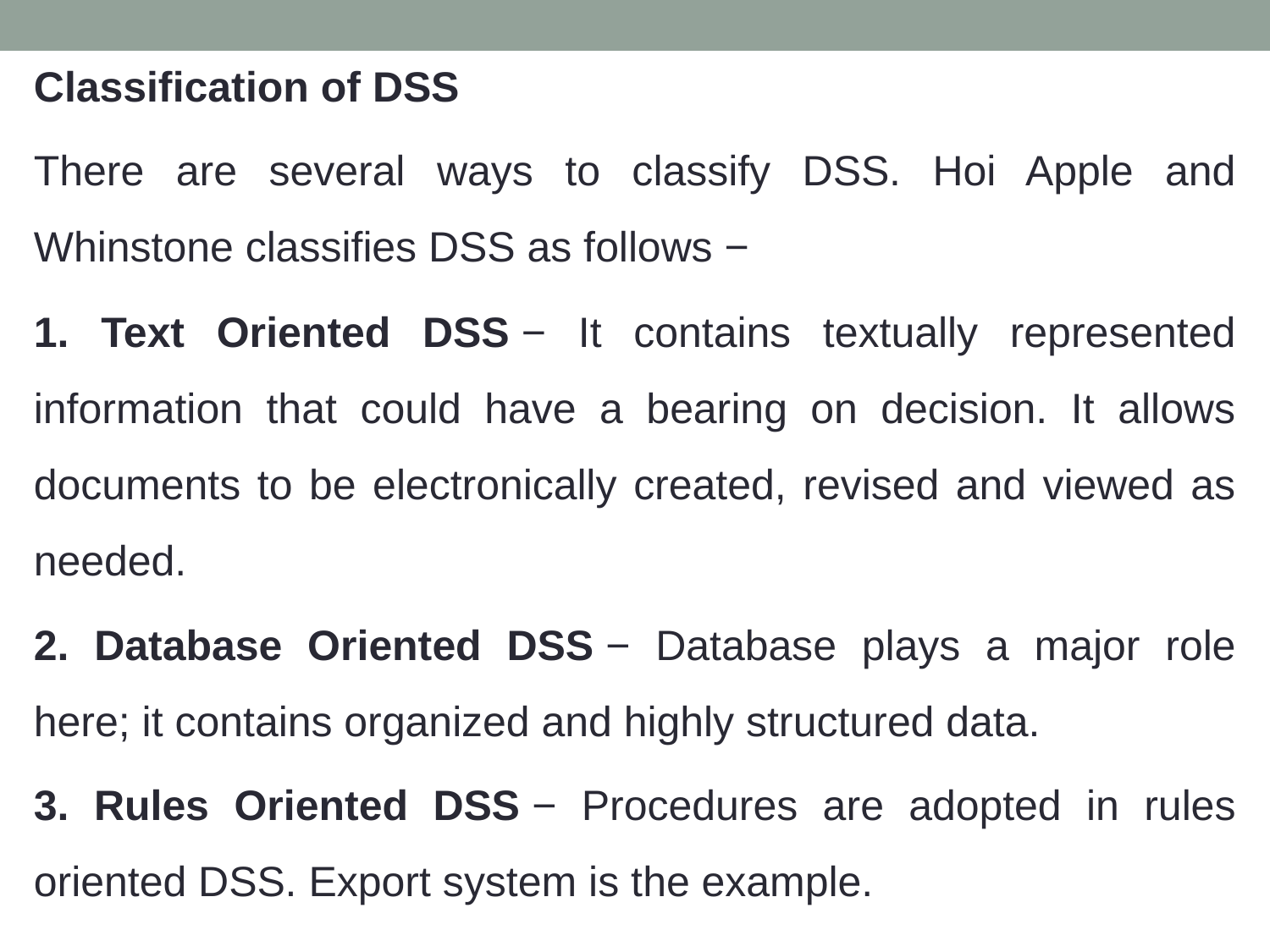

Classification of DSS
There are several ways to classify DSS. Hoi Apple and Whinstone classifies DSS as follows −
1. Text Oriented DSS − It contains textually represented information that could have a bearing on decision. It allows documents to be electronically created, revised and viewed as needed.
2. Database Oriented DSS − Database plays a major role here; it contains organized and highly structured data.
3. Rules Oriented DSS − Procedures are adopted in rules oriented DSS. Export system is the example.